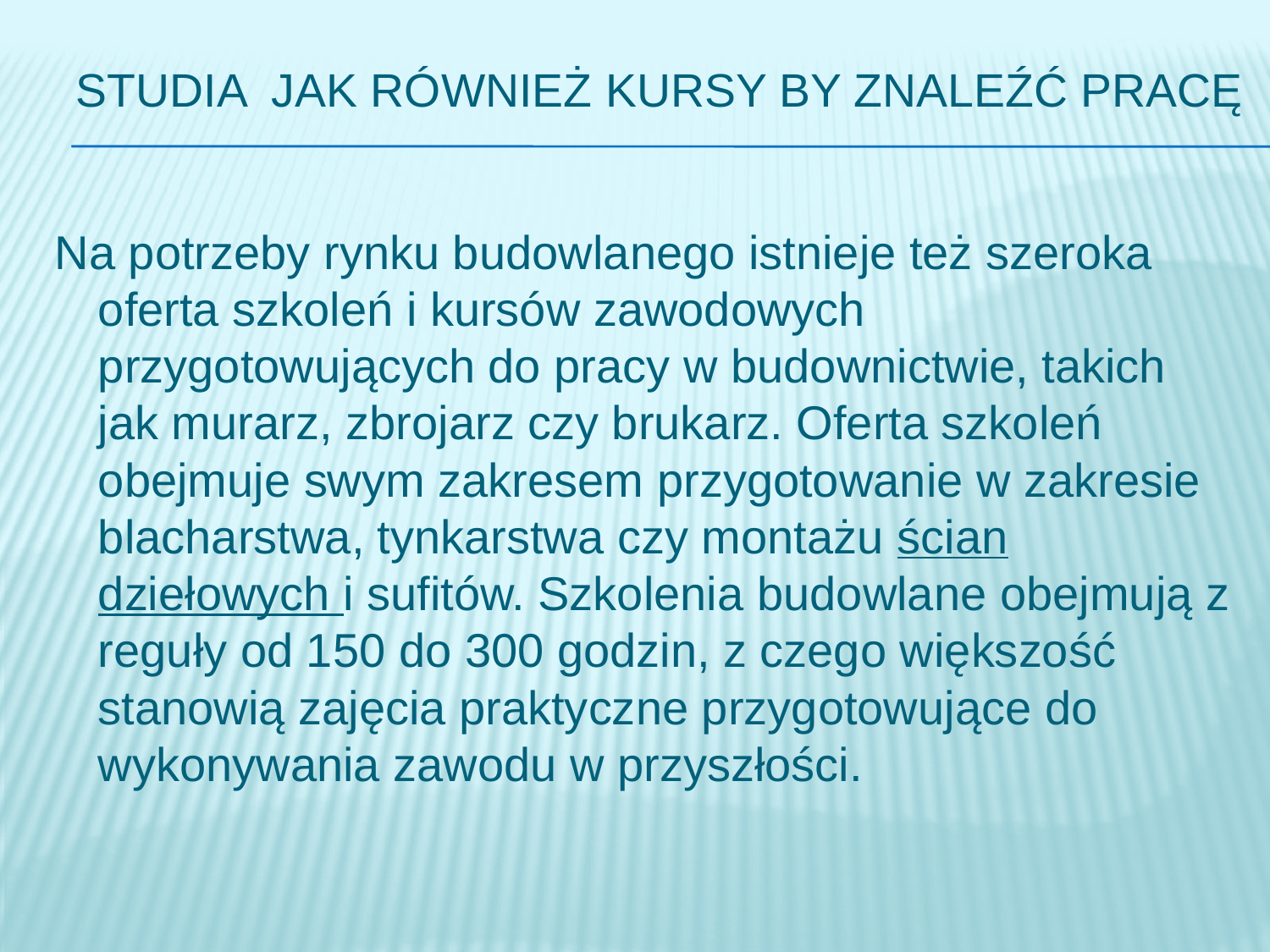

# Studia  jak również kursy by znaleźć pracę
Na potrzeby rynku budowlanego istnieje też szeroka oferta szkoleń i kursów zawodowych przygotowujących do pracy w budownictwie, takich jak murarz, zbrojarz czy brukarz. Oferta szkoleń obejmuje swym zakresem przygotowanie w zakresie blacharstwa, tynkarstwa czy montażu ścian dziełowych i sufitów. Szkolenia budowlane obejmują z reguły od 150 do 300 godzin, z czego większość stanowią zajęcia praktyczne przygotowujące do wykonywania zawodu w przyszłości.